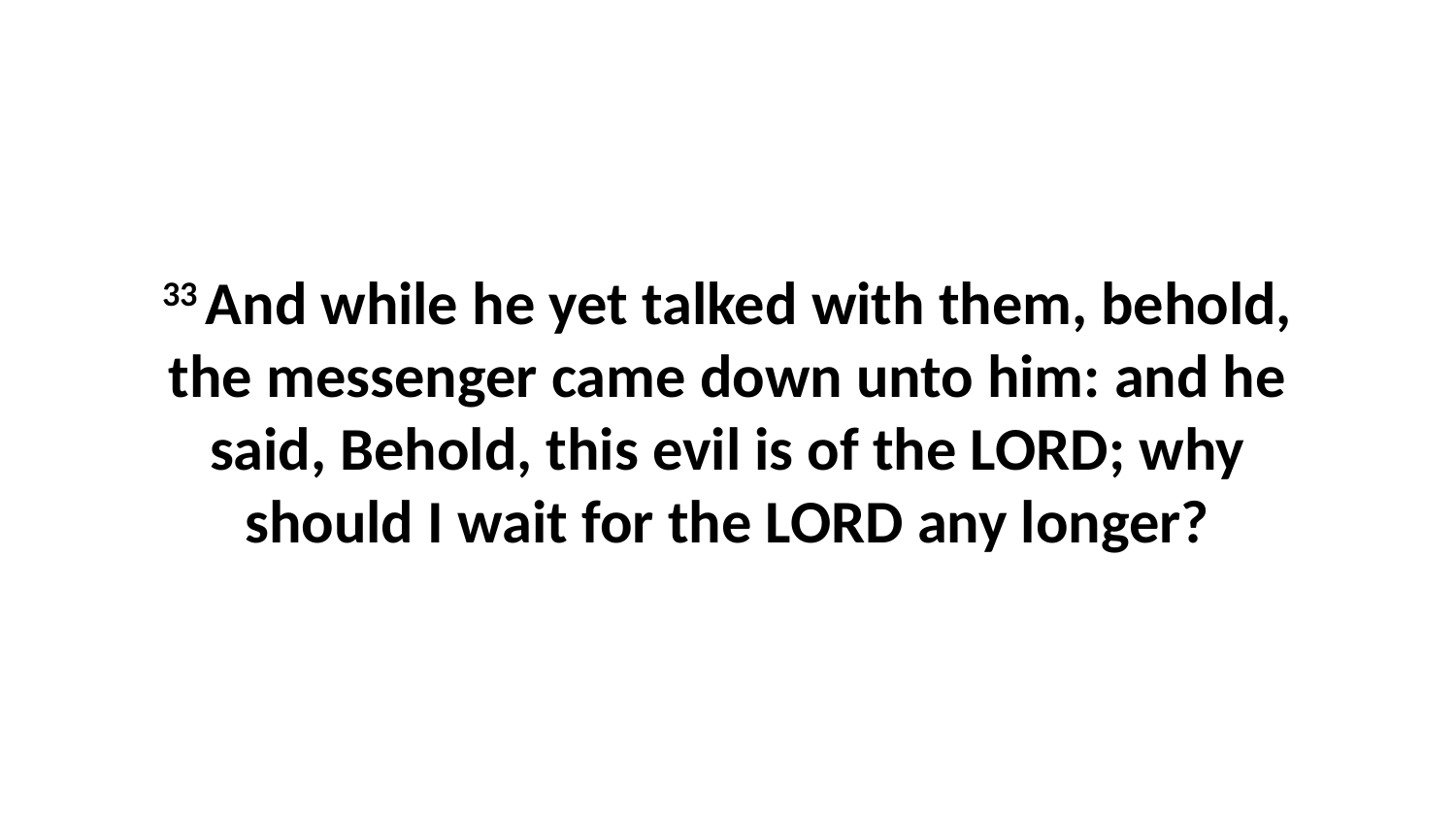

33 And while he yet talked with them, behold, the messenger came down unto him: and he said, Behold, this evil is of the LORD; why should I wait for the LORD any longer?